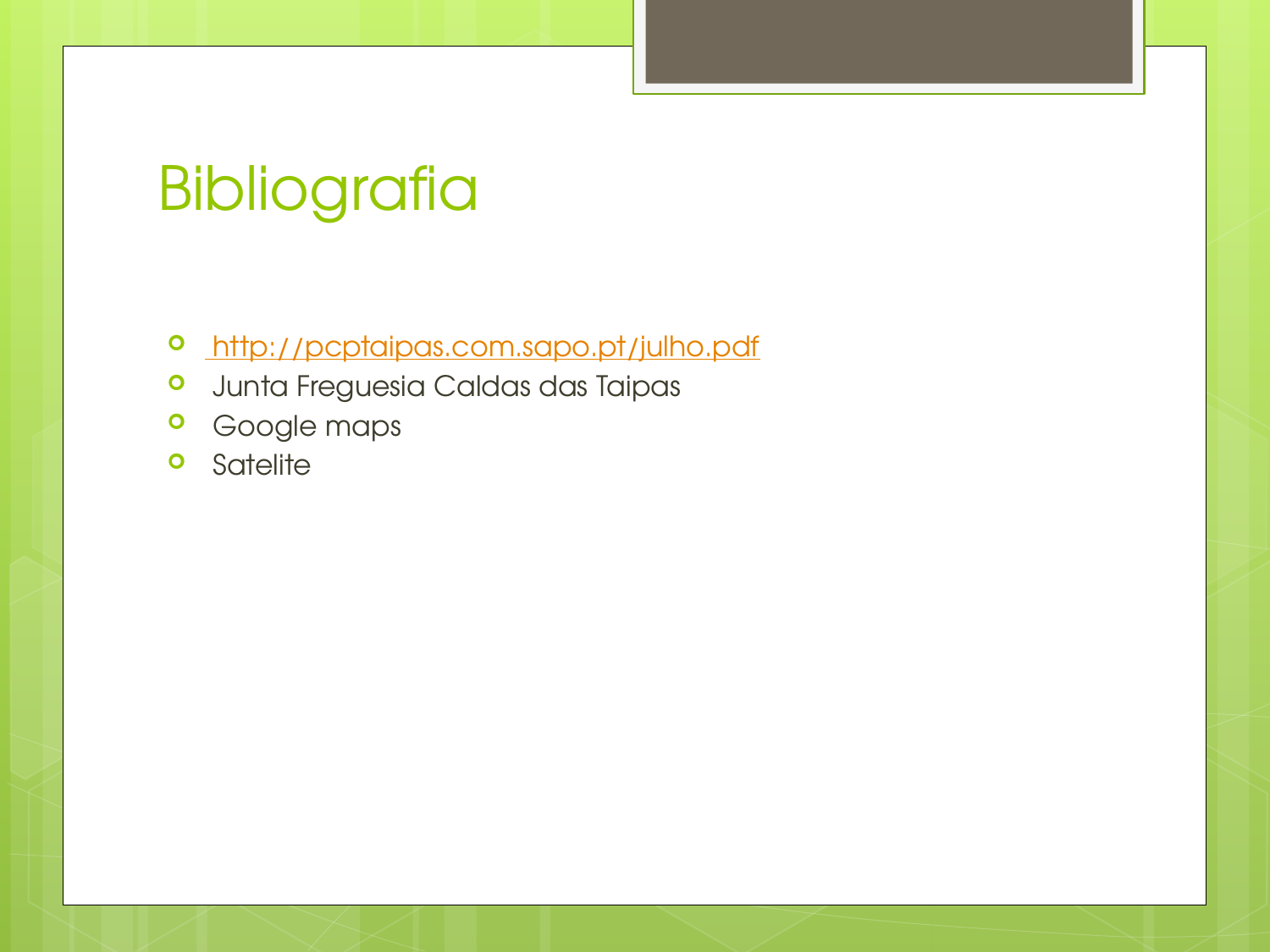

# Bibliografia
 http://pcptaipas.com.sapo.pt/julho.pdf
 Junta Freguesia Caldas das Taipas
 Google maps
 Satelite